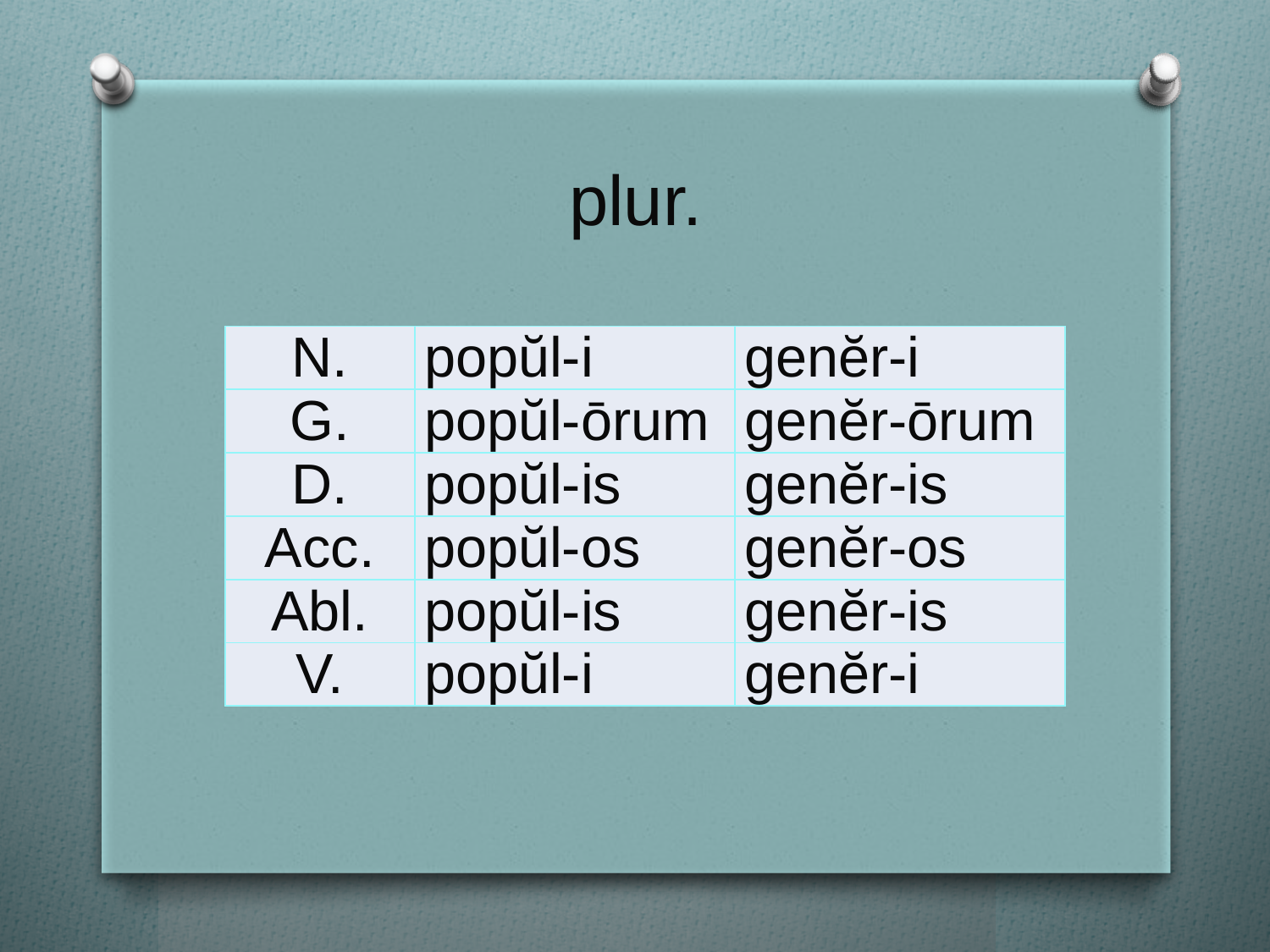

plur.
| N. | popŭl-i | genĕr-i |
| --- | --- | --- |
| G. | popŭl-ōrum | genĕr-ōrum |
| D. | popŭl-is | genĕr-is |
| Acc. | popŭl-os | genĕr-os |
| Abl. | popŭl-is | genĕr-is |
| V. | popŭl-i | genĕr-i |